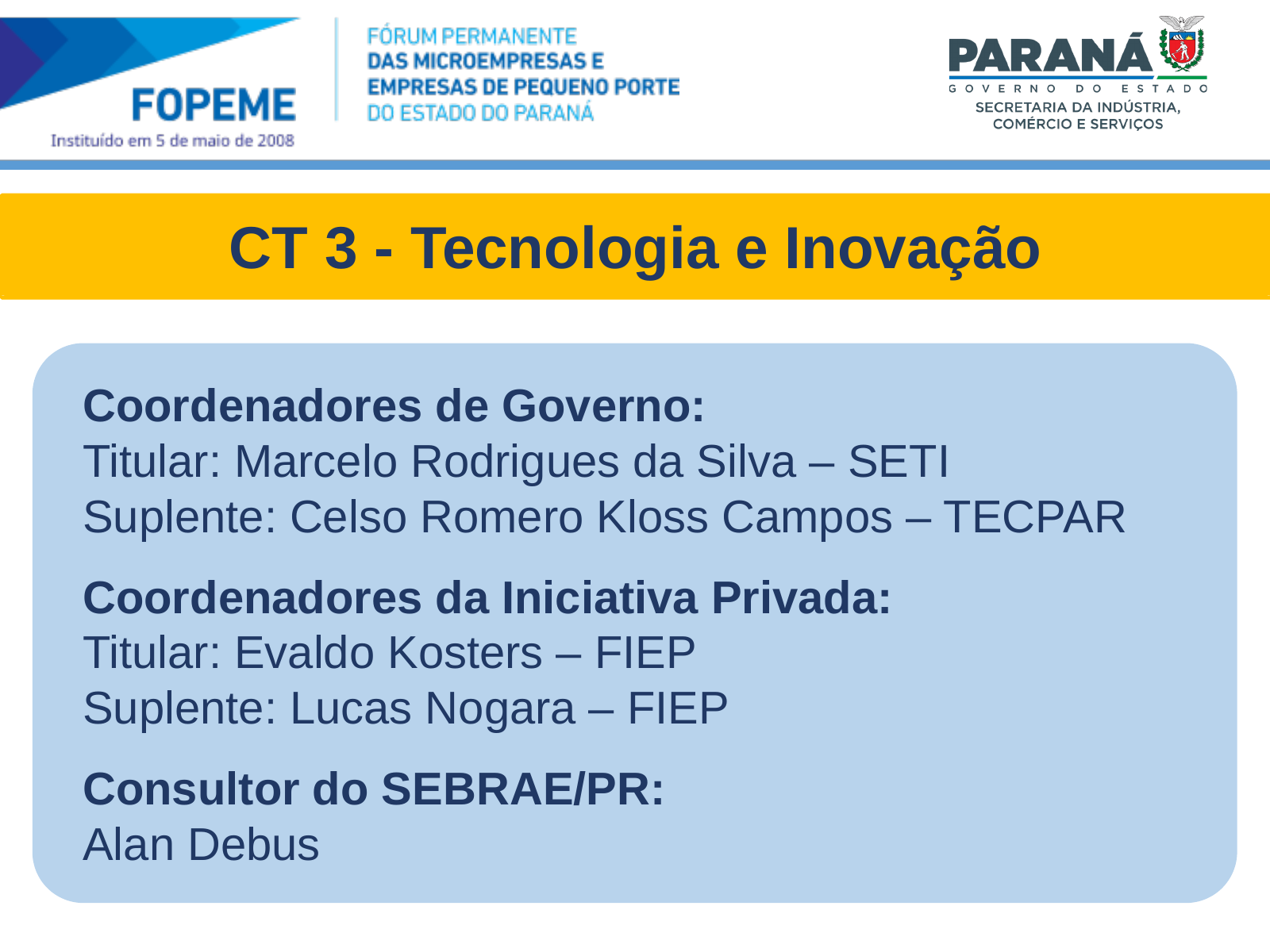

CT 3 - Tecnologia e Inovação

Coordenadores de Governo:
Titular: Marcelo Rodrigues da Silva – SETI
Suplente: Celso Romero Kloss Campos – TECPAR

Coordenadores da Iniciativa Privada:
Titular: Evaldo Kosters – FIEP
Suplente: Lucas Nogara – FIEP

Consultor do SEBRAE/PR:
Alan Debus